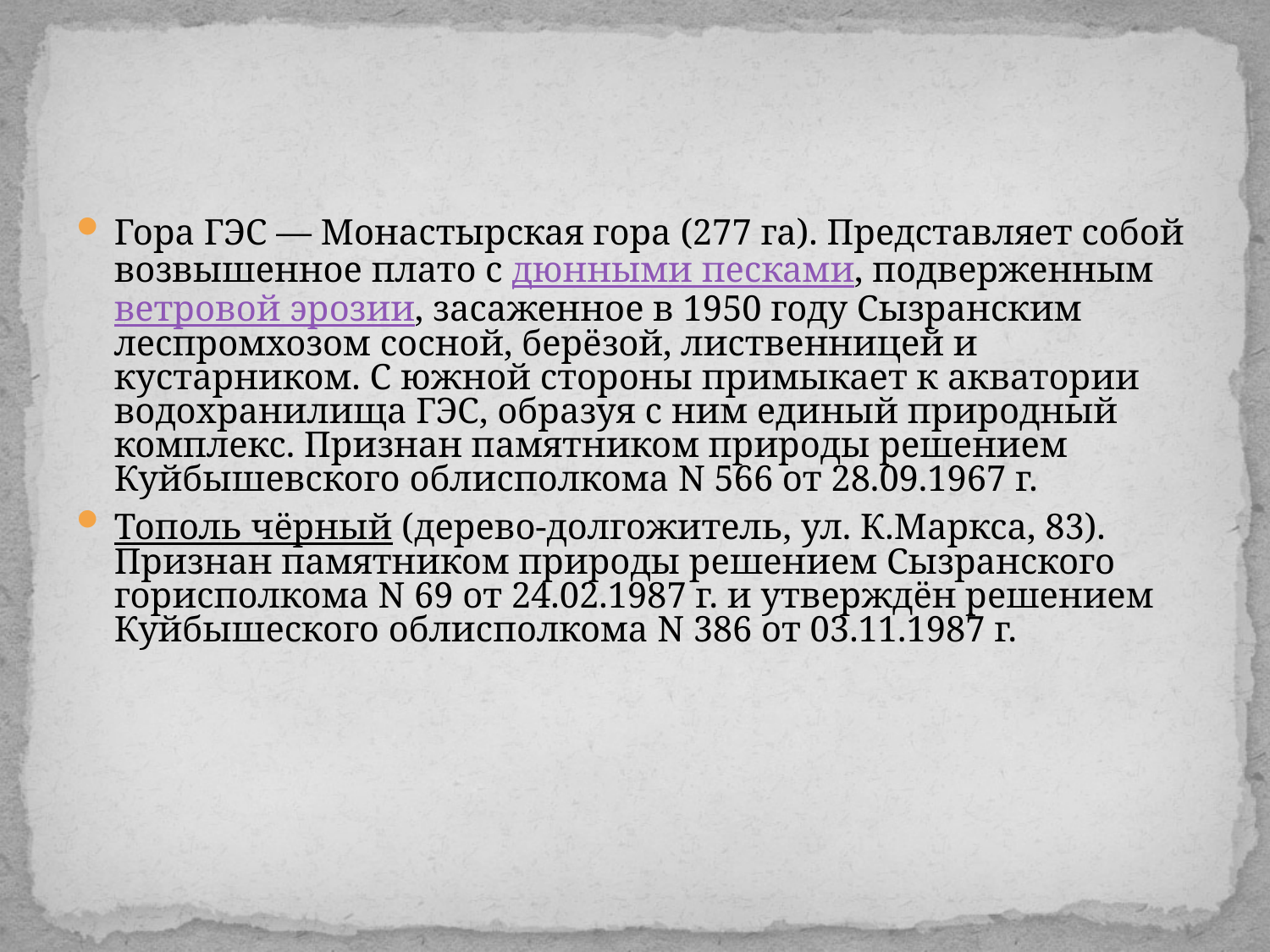

#
Гора ГЭС — Монастырская гора (277 га). Представляет собой возвышенное плато с дюнными песками, подверженнымветровой эрозии, засаженное в 1950 году Сызранским леспромхозом сосной, берёзой, лиственницей и кустарником. С южной стороны примыкает к акватории водохранилища ГЭС, образуя с ним единый природный комплекс. Признан памятником природы решением Куйбышевского облисполкома N 566 от 28.09.1967 г.
Тополь чёрный (дерево-долгожитель, ул. К.Маркса, 83). Признан памятником природы решением Сызранского горисполкома N 69 от 24.02.1987 г. и утверждён решением Куйбышеского облисполкома N 386 от 03.11.1987 г.